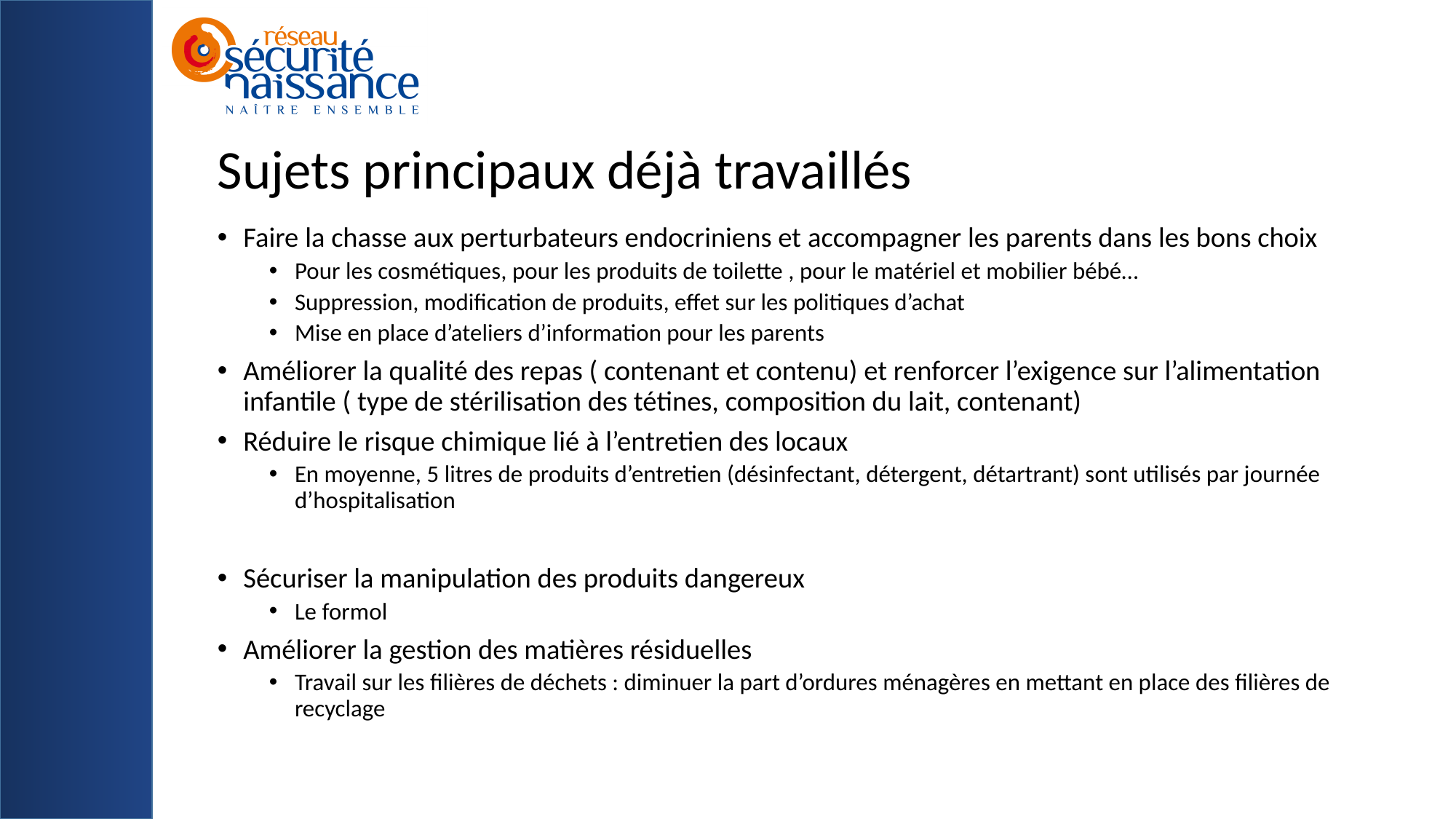

# Sujets principaux déjà travaillés
Faire la chasse aux perturbateurs endocriniens et accompagner les parents dans les bons choix
Pour les cosmétiques, pour les produits de toilette , pour le matériel et mobilier bébé…
Suppression, modification de produits, effet sur les politiques d’achat
Mise en place d’ateliers d’information pour les parents
Améliorer la qualité des repas ( contenant et contenu) et renforcer l’exigence sur l’alimentation infantile ( type de stérilisation des tétines, composition du lait, contenant)
Réduire le risque chimique lié à l’entretien des locaux
En moyenne, 5 litres de produits d’entretien (désinfectant, détergent, détartrant) sont utilisés par journée d’hospitalisation

Sécuriser la manipulation des produits dangereux
Le formol
Améliorer la gestion des matières résiduelles
Travail sur les filières de déchets : diminuer la part d’ordures ménagères en mettant en place des filières de recyclage